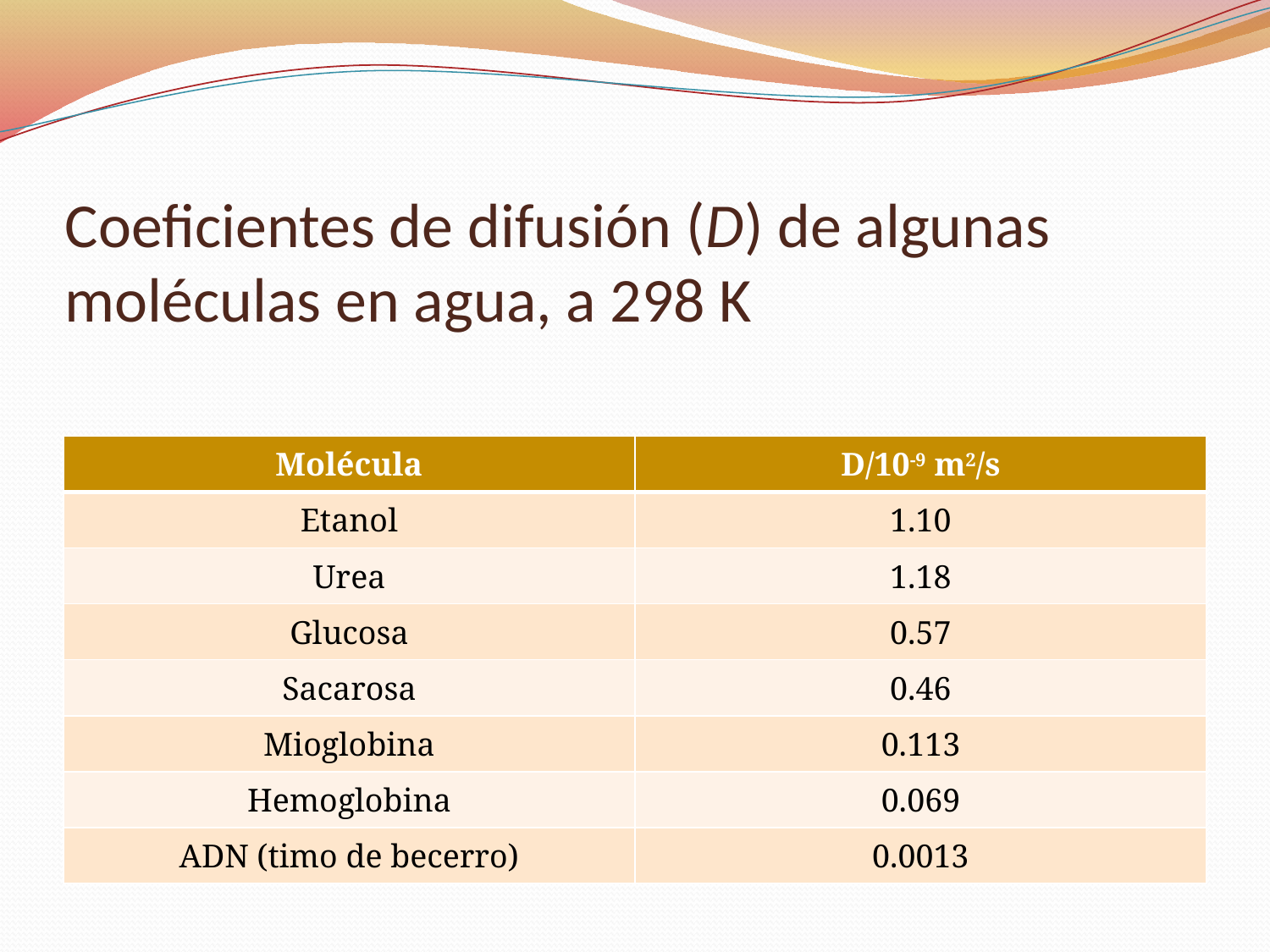

# Coeficientes de difusión (D) de algunas moléculas en agua, a 298 K
| Molécula | D/10-9 m2/s |
| --- | --- |
| Etanol | 1.10 |
| Urea | 1.18 |
| Glucosa | 0.57 |
| Sacarosa | 0.46 |
| Mioglobina | 0.113 |
| Hemoglobina | 0.069 |
| ADN (timo de becerro) | 0.0013 |